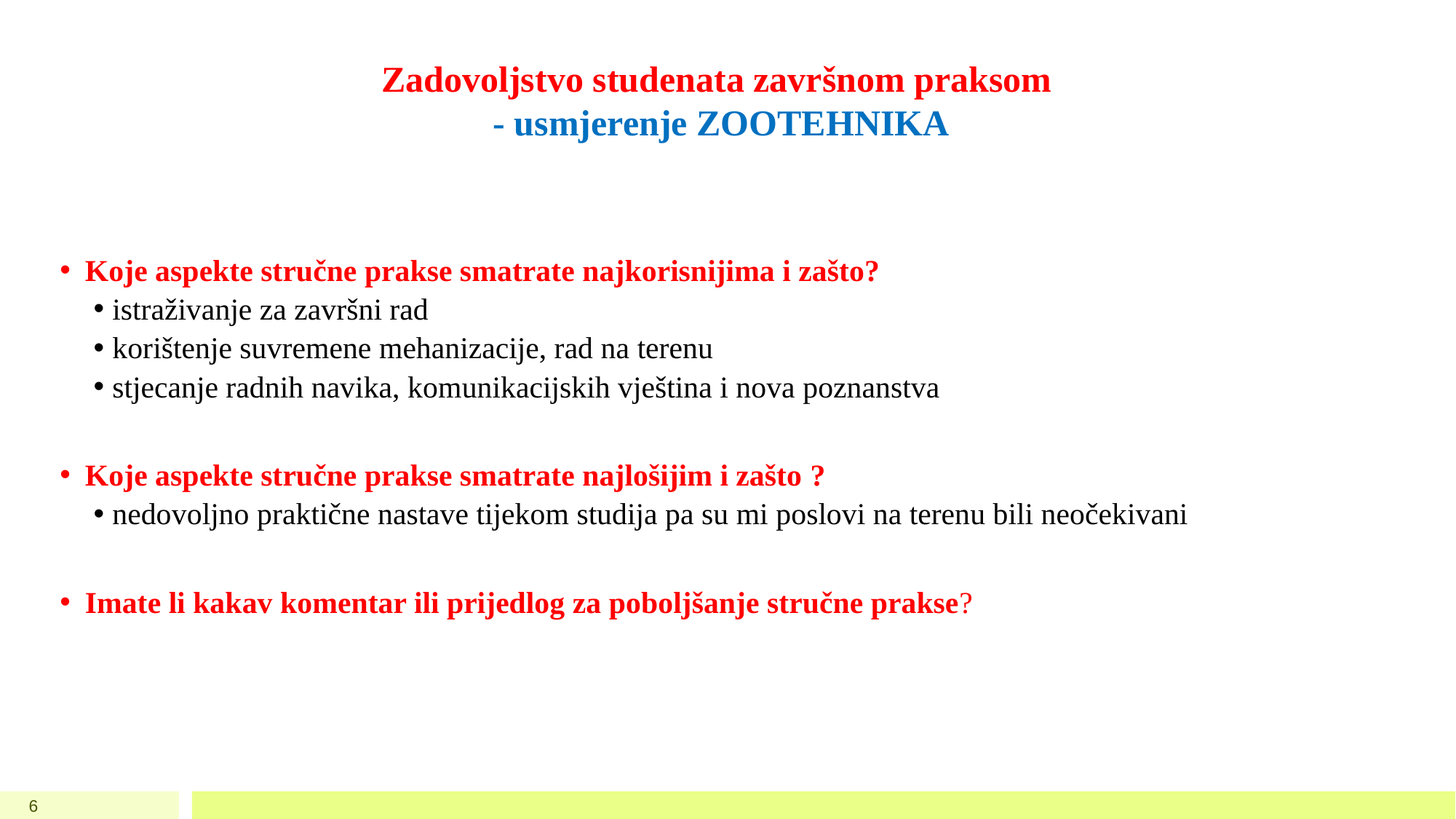

# Zadovoljstvo studenata završnom praksom - usmjerenje ZOOTEHNIKA
Koje aspekte stručne prakse smatrate najkorisnijima i zašto?
istraživanje za završni rad
korištenje suvremene mehanizacije, rad na terenu
stjecanje radnih navika, komunikacijskih vještina i nova poznanstva

Koje aspekte stručne prakse smatrate najlošijim i zašto ?
nedovoljno praktične nastave tijekom studija pa su mi poslovi na terenu bili neočekivani

Imate li kakav komentar ili prijedlog za poboljšanje stručne prakse?

6